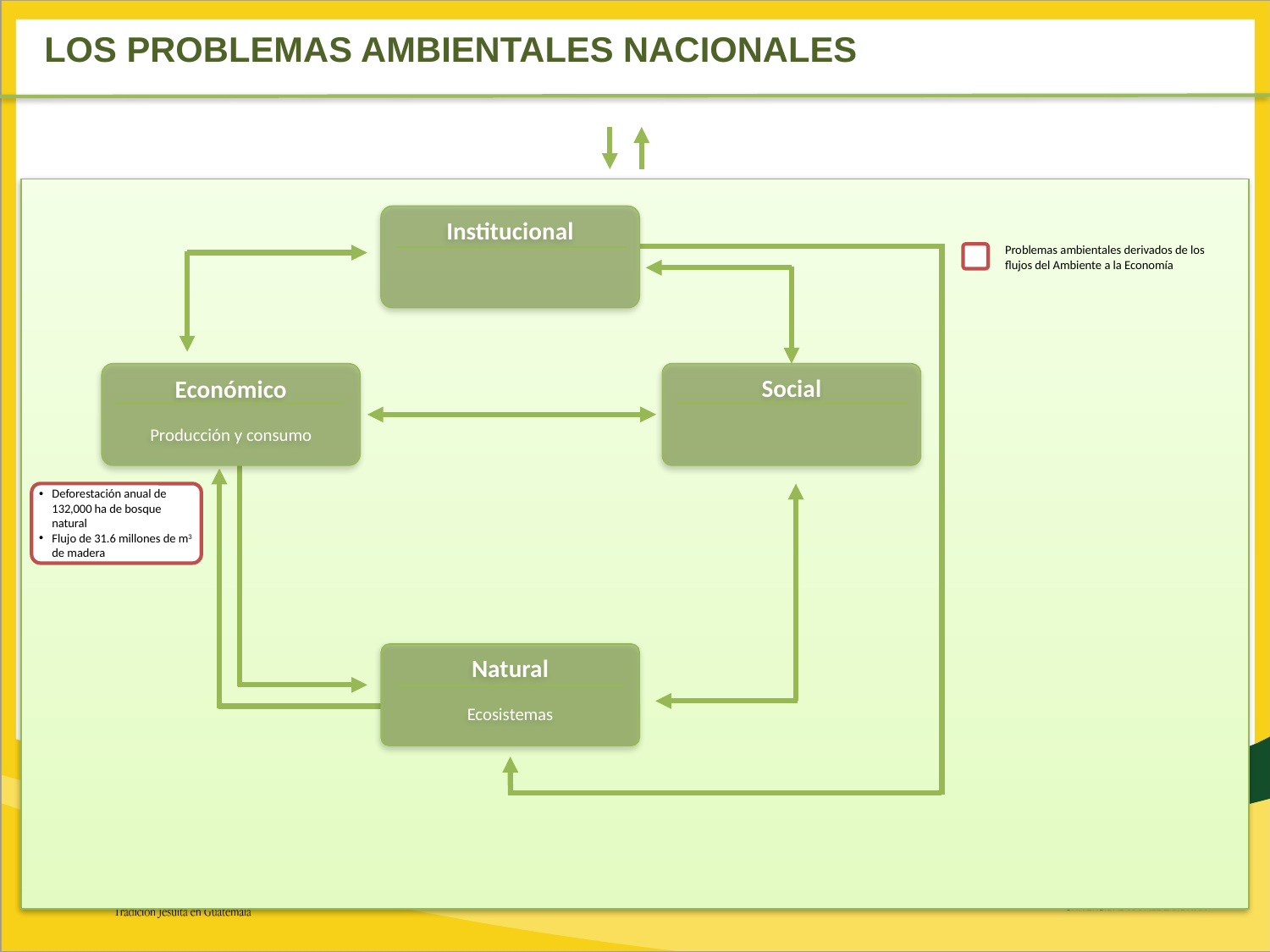

LOS PROBLEMAS AMBIENTALES NACIONALES

Institucional

Problemas ambientales derivados de los flujos del Ambiente a la Economía

Social

Económico

Producción y consumo
Deforestación anual de 132,000 ha de bosque natural
Flujo de 31.6 millones de m3 de madera
Problemas ambientales derivados de los flujos del Ambiente a la Economía

Deforestación anual de 132,000 ha de bosque natural
Flujo de 31.6 millones de m3 de madera
Natural

Ecosistemas